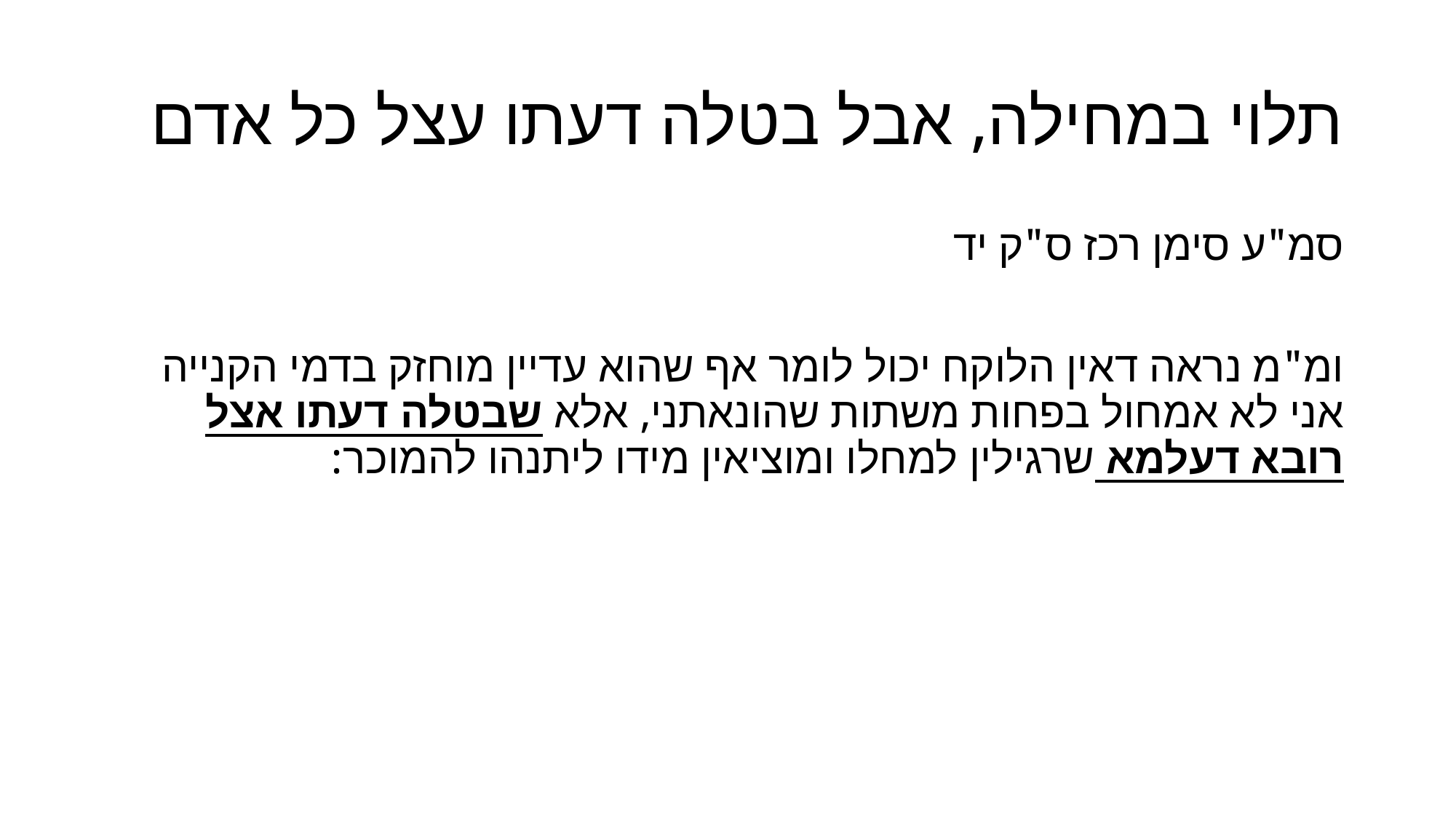

# תלוי במחילה, אבל בטלה דעתו עצל כל אדם
סמ"ע סימן רכז ס"ק יד

ומ"מ נראה דאין הלוקח יכול לומר אף שהוא עדיין מוחזק בדמי הקנייה אני לא אמחול בפחות משתות שהונאתני, אלא שבטלה דעתו אצל רובא דעלמא שרגילין למחלו ומוציאין מידו ליתנהו להמוכר: